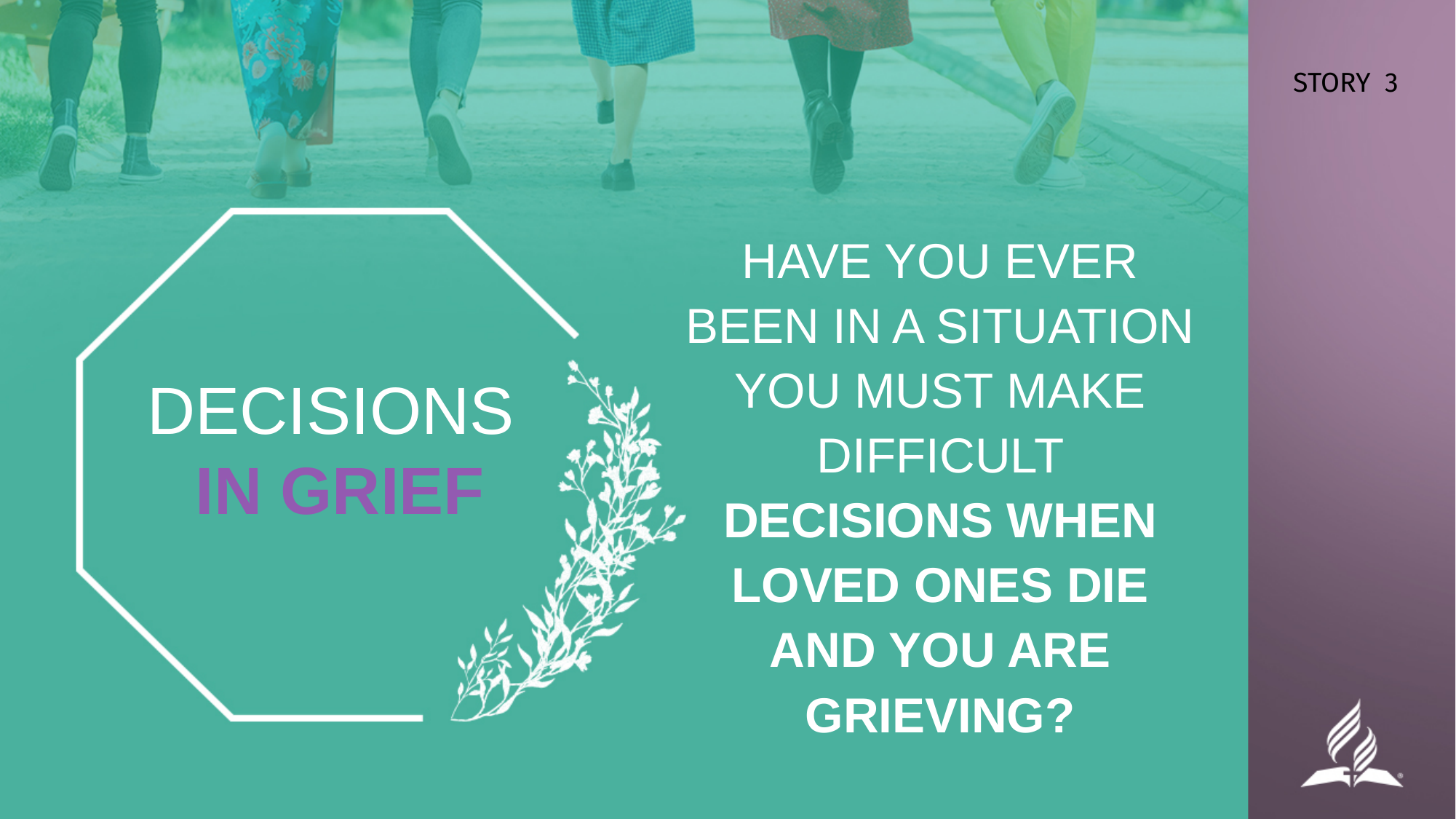

STORY  3
HAVE YOU EVER BEEN IN A SITUATION YOU MUST MAKE DIFFICULT DECISIONS WHEN LOVED ONES DIE AND YOU ARE GRIEVING?
DECISIONS
IN GRIEF